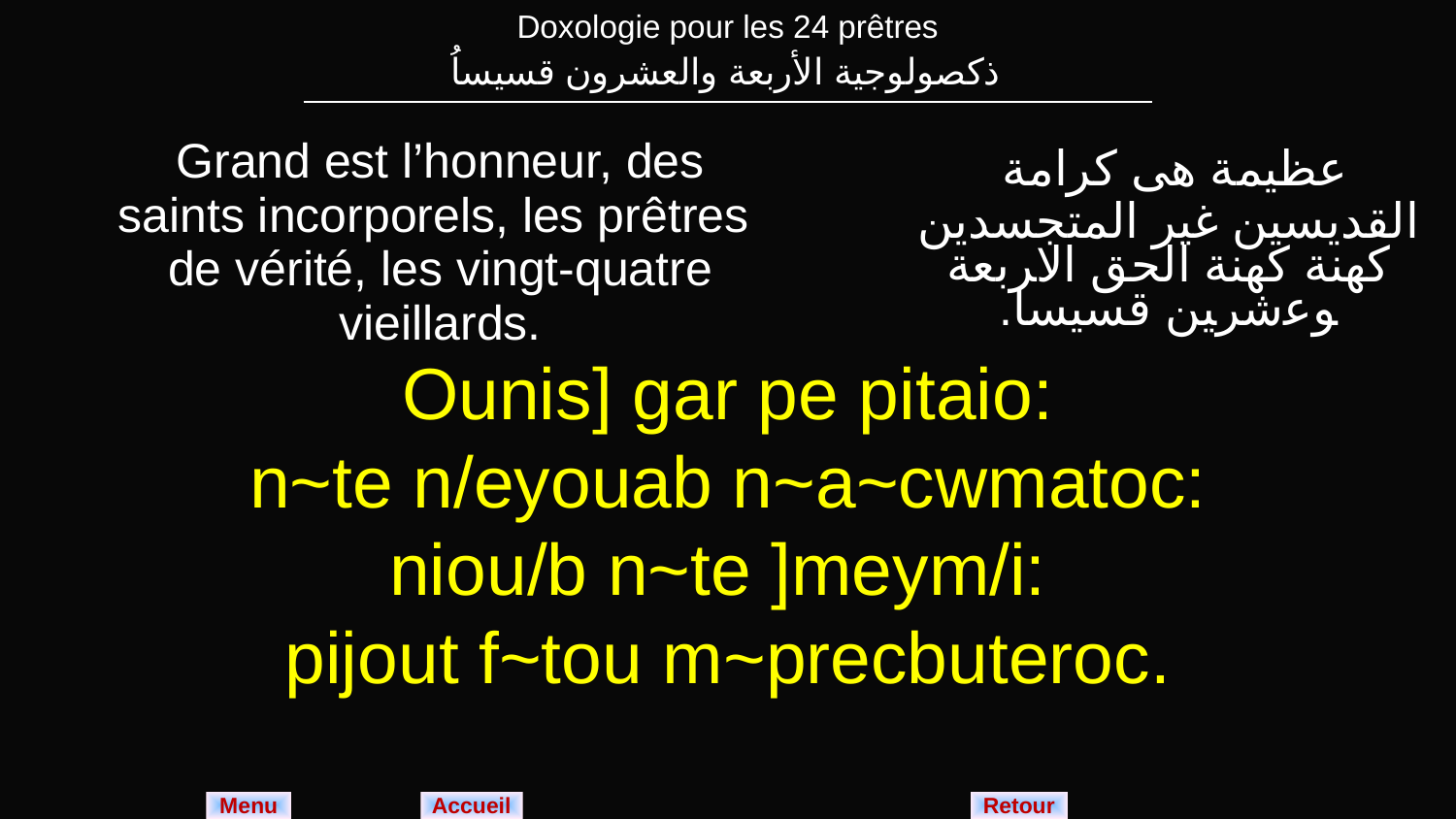

| Doxologie pour les 24 prêtres ذكصولوجية الأربعة والعشرون قسيساُ |
| --- |
| Grand est l’honneur, des saints incorporels, les prêtres de vérité, les vingt-quatre vieillards. | عظيمة هى كرامة القديسين غير المتجسدين كهنة كهنة الحق الاﺮبعة ﻮﻋشرﻴﻦ قسيسا. |
| --- | --- |
| Ounis] gar pe pitaio: n~te n/eyouab n~a~cwmatoc: niou/b n~te ]meym/i: pijout f~tou m~precbuteroc. |  |
Menu
Retour